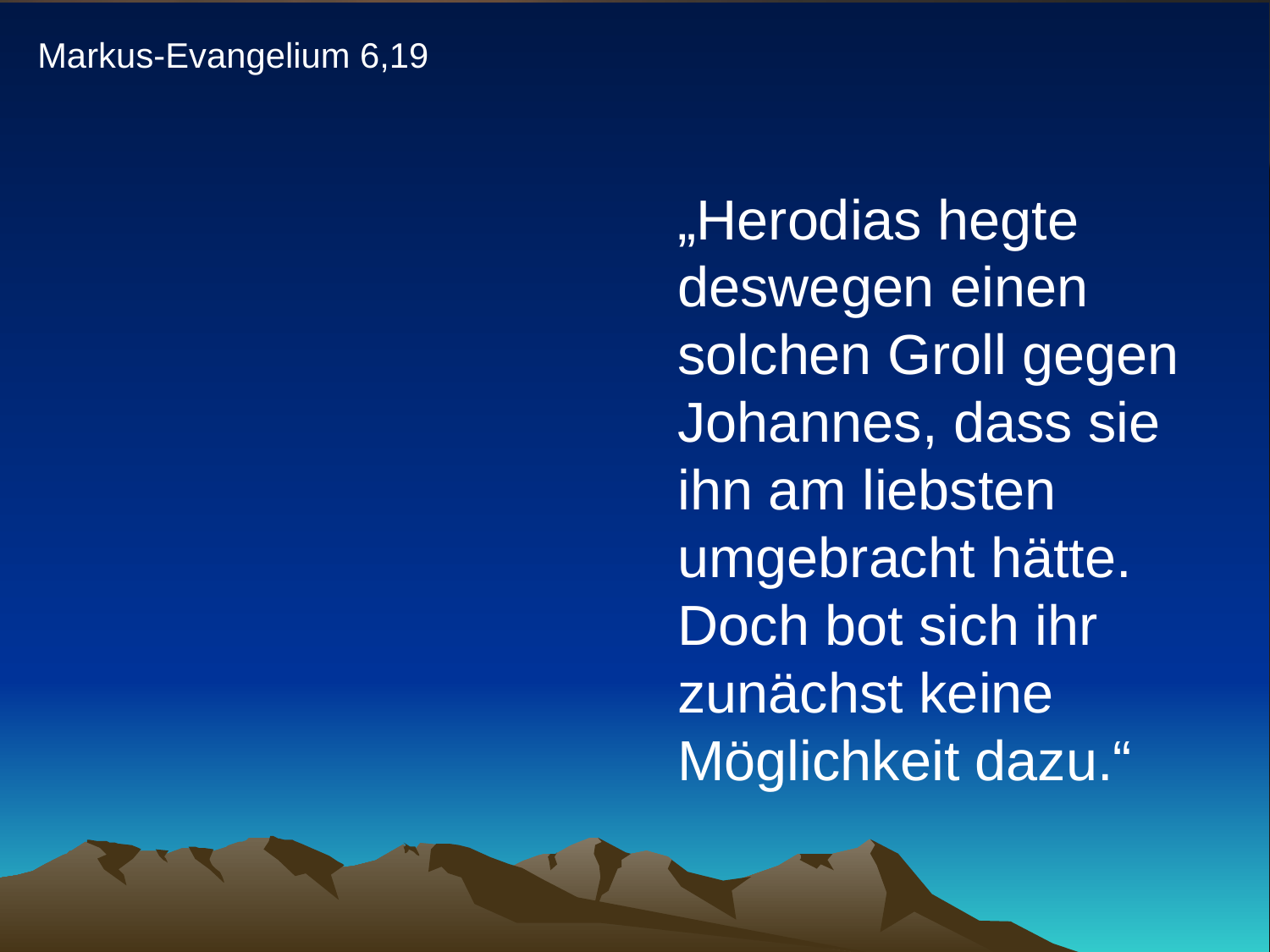

Markus-Evangelium 6,19
# „Herodias hegte deswegen einen solchen Groll gegen Johannes, dass sie ihn am liebsten umgebracht hätte. Doch bot sich ihr zunächst keine Möglichkeit dazu.“